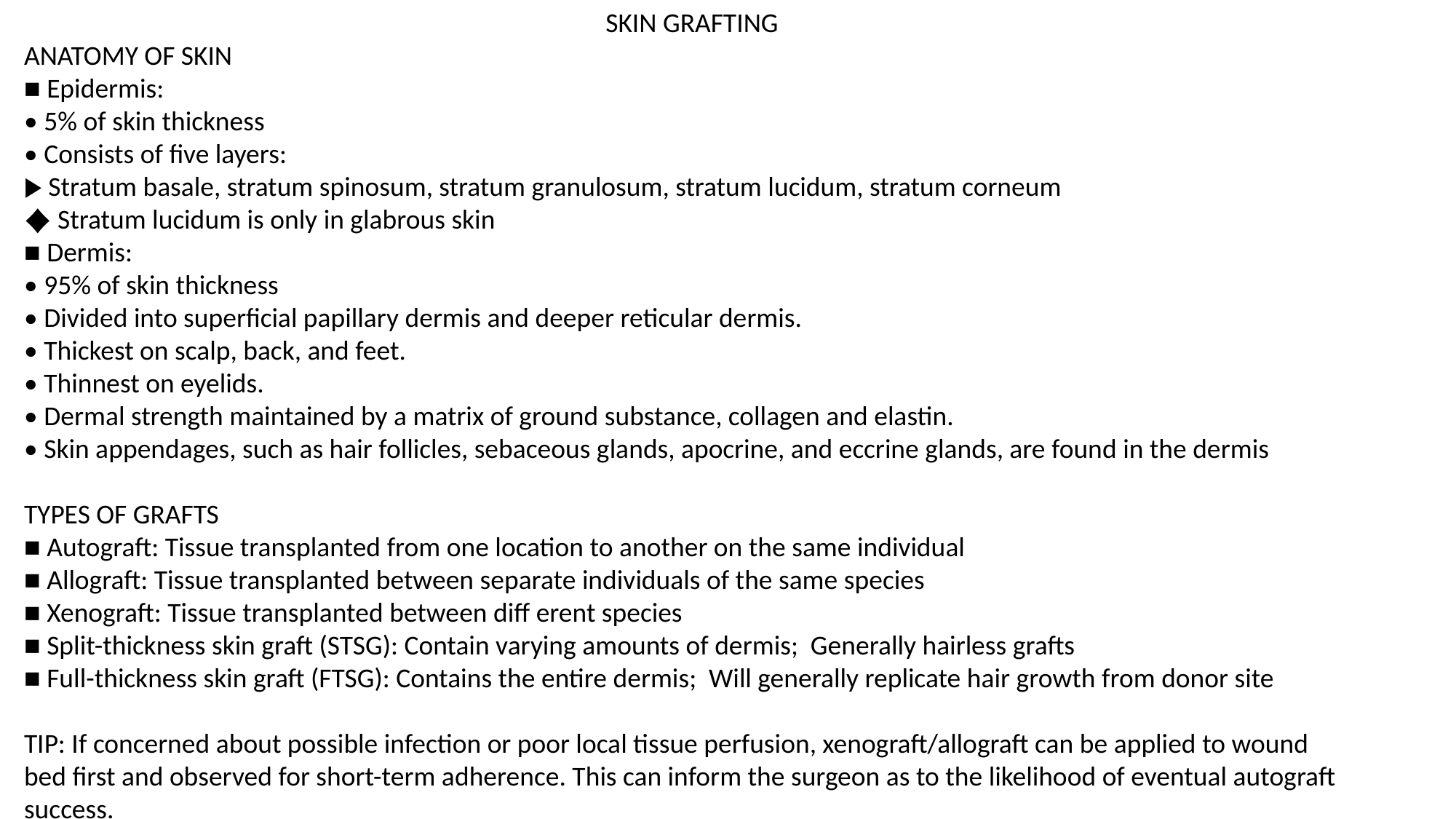

SKIN GRAFTING
ANATOMY OF SKIN
■ Epidermis:
• 5% of skin thickness
• Consists of five layers:
▶ Stratum basale, stratum spinosum, stratum granulosum, stratum lucidum, stratum corneum
♦ Stratum lucidum is only in glabrous skin
■ Dermis:
• 95% of skin thickness
• Divided into superficial papillary dermis and deeper reticular dermis.
• Thickest on scalp, back, and feet.
• Thinnest on eyelids.
• Dermal strength maintained by a matrix of ground substance, collagen and elastin.
• Skin appendages, such as hair follicles, sebaceous glands, apocrine, and eccrine glands, are found in the dermis

TYPES OF GRAFTS
■ Autograft: Tissue transplanted from one location to another on the same individual
■ Allograft: Tissue transplanted between separate individuals of the same species
■ Xenograft: Tissue transplanted between diff erent species
■ Split-thickness skin graft (STSG): Contain varying amounts of dermis;  Generally hairless grafts
■ Full-thickness skin graft (FTSG): Contains the entire dermis;  Will generally replicate hair growth from donor site

TIP: If concerned about possible infection or poor local tissue perfusion, xenograft/allograft can be applied to wound bed first and observed for short-term adherence. This can inform the surgeon as to the likelihood of eventual autograft
success.